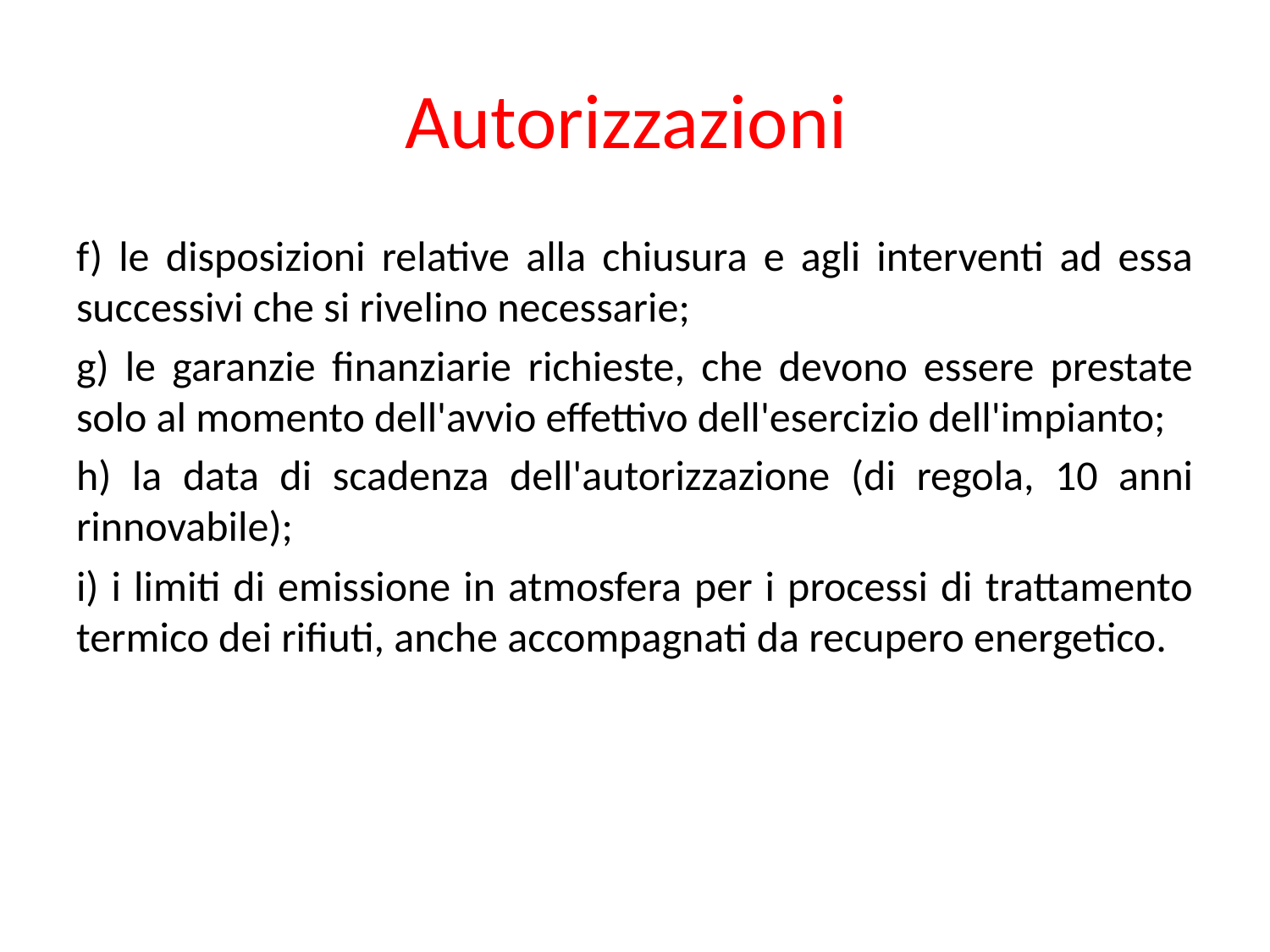

# Autorizzazioni
f) le disposizioni relative alla chiusura e agli interventi ad essa successivi che si rivelino necessarie;
g) le garanzie finanziarie richieste, che devono essere prestate solo al momento dell'avvio effettivo dell'esercizio dell'impianto;
h) la data di scadenza dell'autorizzazione (di regola, 10 anni rinnovabile);
i) i limiti di emissione in atmosfera per i processi di trattamento termico dei rifiuti, anche accompagnati da recupero energetico.